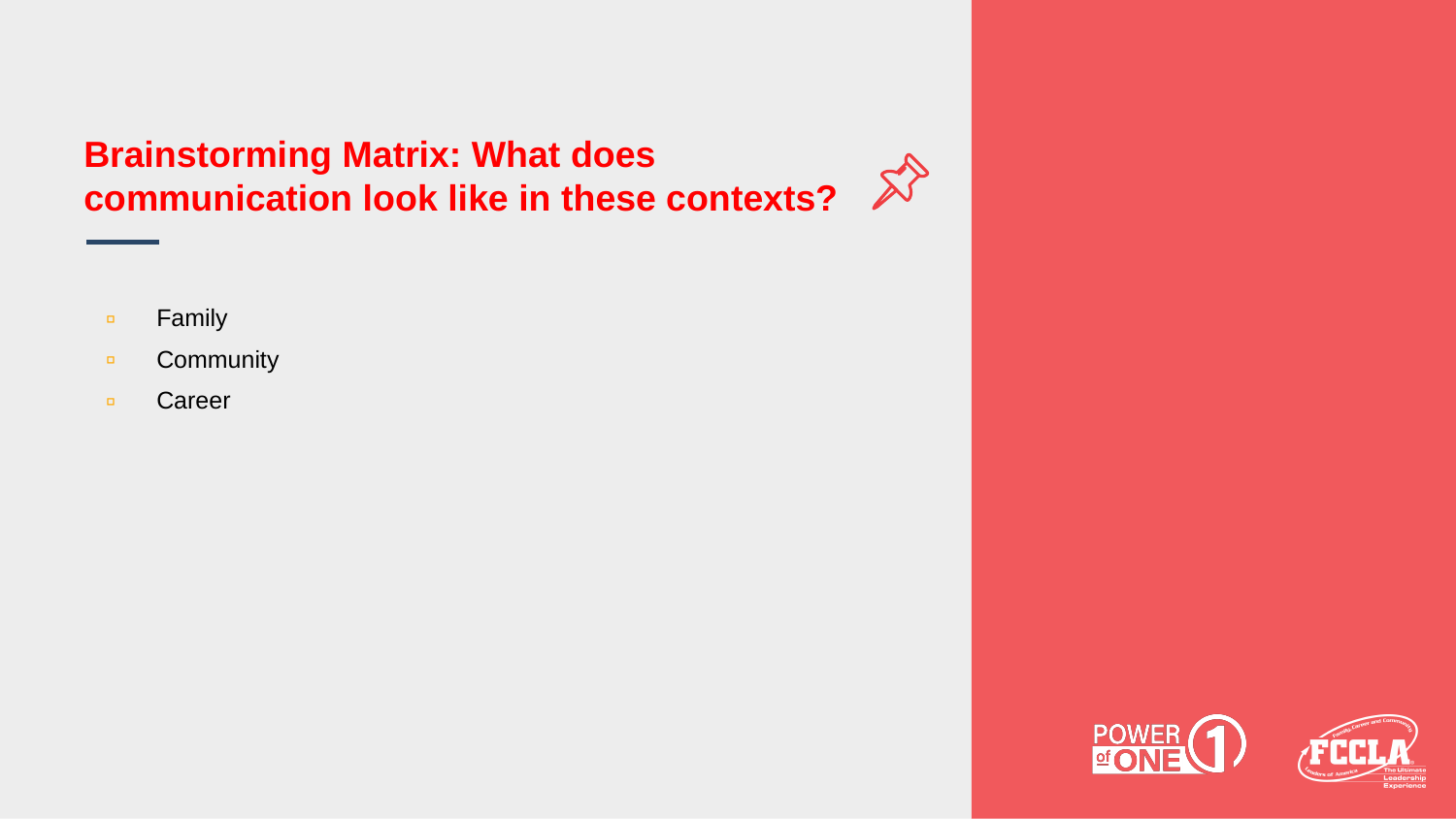

# Brainstorming Matrix: What does communication look like in these contexts?

Family
Community
Career